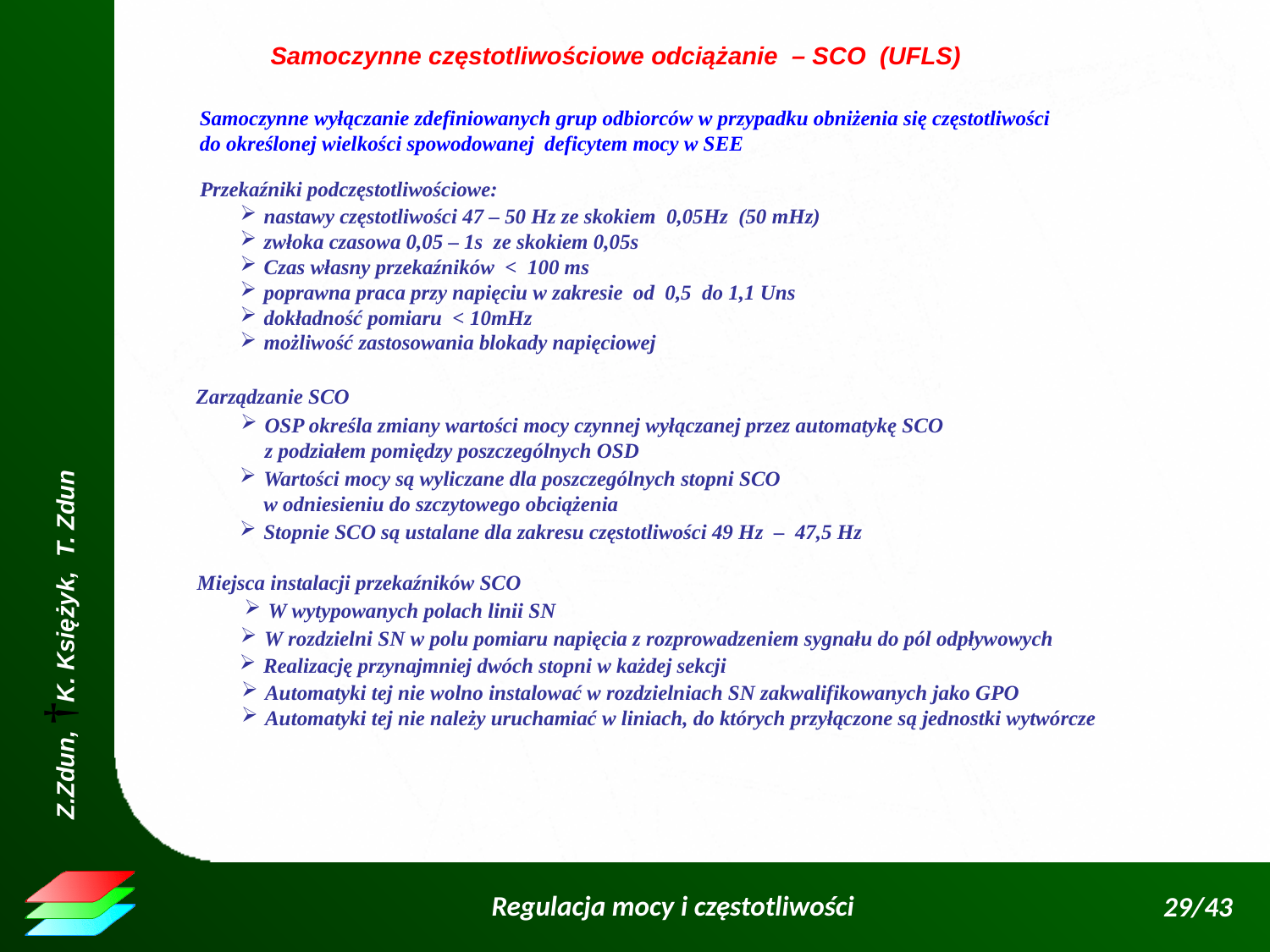

Samoczynne częstotliwościowe odciążanie  – SCO  (UFLS)
Samoczynne wyłączanie zdefiniowanych grup odbiorców w przypadku obniżenia się częstotliwości
do określonej wielkości spowodowanej  deficytem mocy w SEE
Przekaźniki podczęstotliwościowe:
nastawy częstotliwości 47 – 50 Hz ze skokiem  0,05Hz  (50 mHz)
zwłoka czasowa 0,05 – 1s  ze skokiem 0,05s
Czas własny przekaźników  <  100 ms
poprawna praca przy napięciu w zakresie  od  0,5  do 1,1 Uns
dokładność pomiaru  < 10mHz
możliwość zastosowania blokady napięciowej
Zarządzanie SCO
OSP określa zmiany wartości mocy czynnej wyłączanej przez automatykę SCO
z podziałem pomiędzy poszczególnych OSD
Wartości mocy są wyliczane dla poszczególnych stopni SCO
w odniesieniu do szczytowego obciążenia
Stopnie SCO są ustalane dla zakresu częstotliwości 49 Hz  –  47,5 Hz
Miejsca instalacji przekaźników SCO
W wytypowanych polach linii SN
W rozdzielni SN w polu pomiaru napięcia z rozprowadzeniem sygnału do pól odpływowych
Realizację przynajmniej dwóch stopni w każdej sekcji
Automatyki tej nie wolno instalować w rozdzielniach SN zakwalifikowanych jako GPO
Automatyki tej nie należy uruchamiać w liniach, do których przyłączone są jednostki wytwórcze